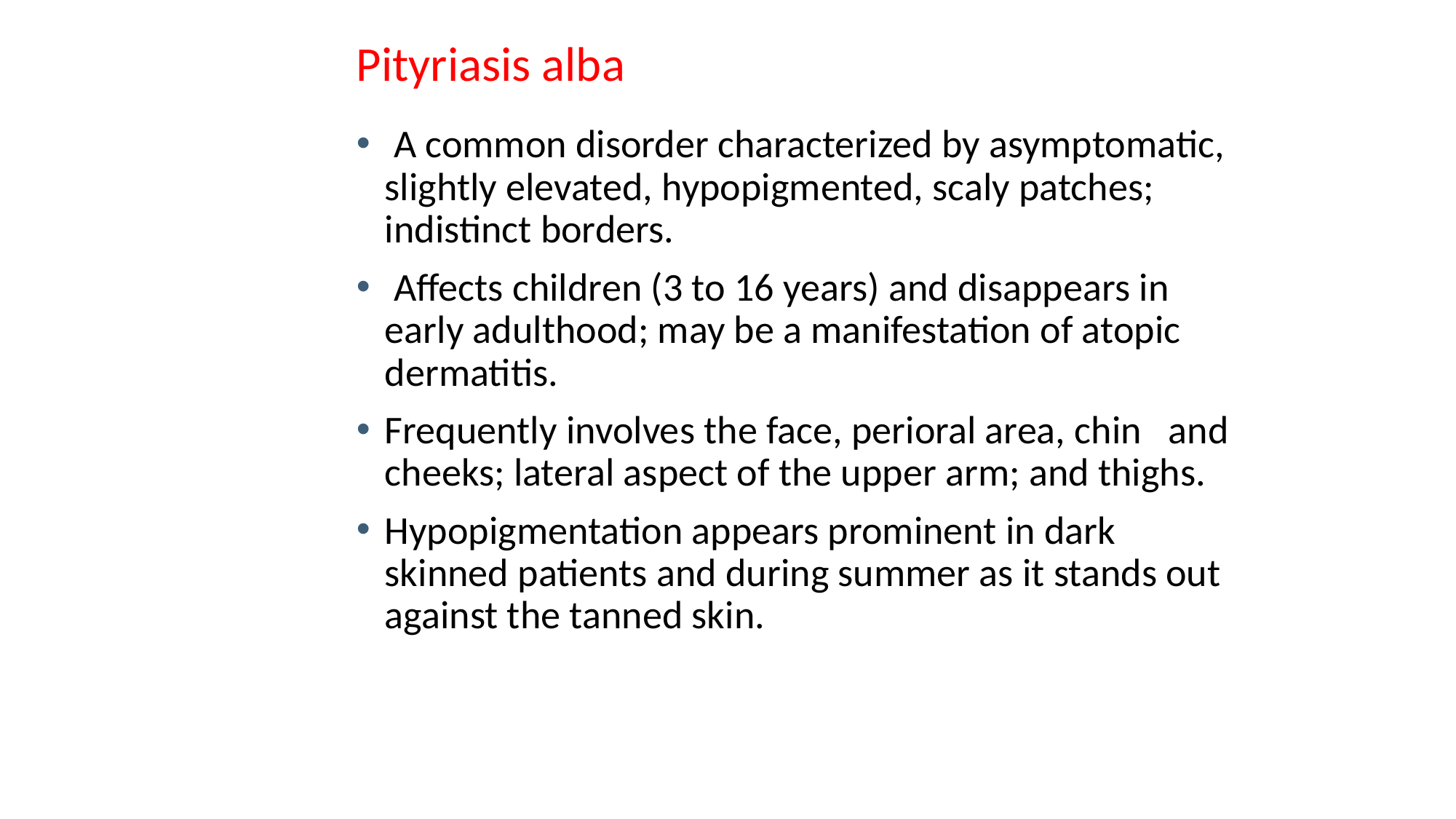

# Pityriasis alba
 A common disorder characterized by asymptomatic, slightly elevated, hypopigmented, scaly patches; indistinct borders.
 Affects children (3 to 16 years) and disappears in early adulthood; may be a manifestation of atopic dermatitis.
Frequently involves the face, perioral area, chin   and cheeks; lateral aspect of the upper arm; and thighs.
Hypopigmentation appears prominent in dark skinned patients and during summer as it stands out against the tanned skin.